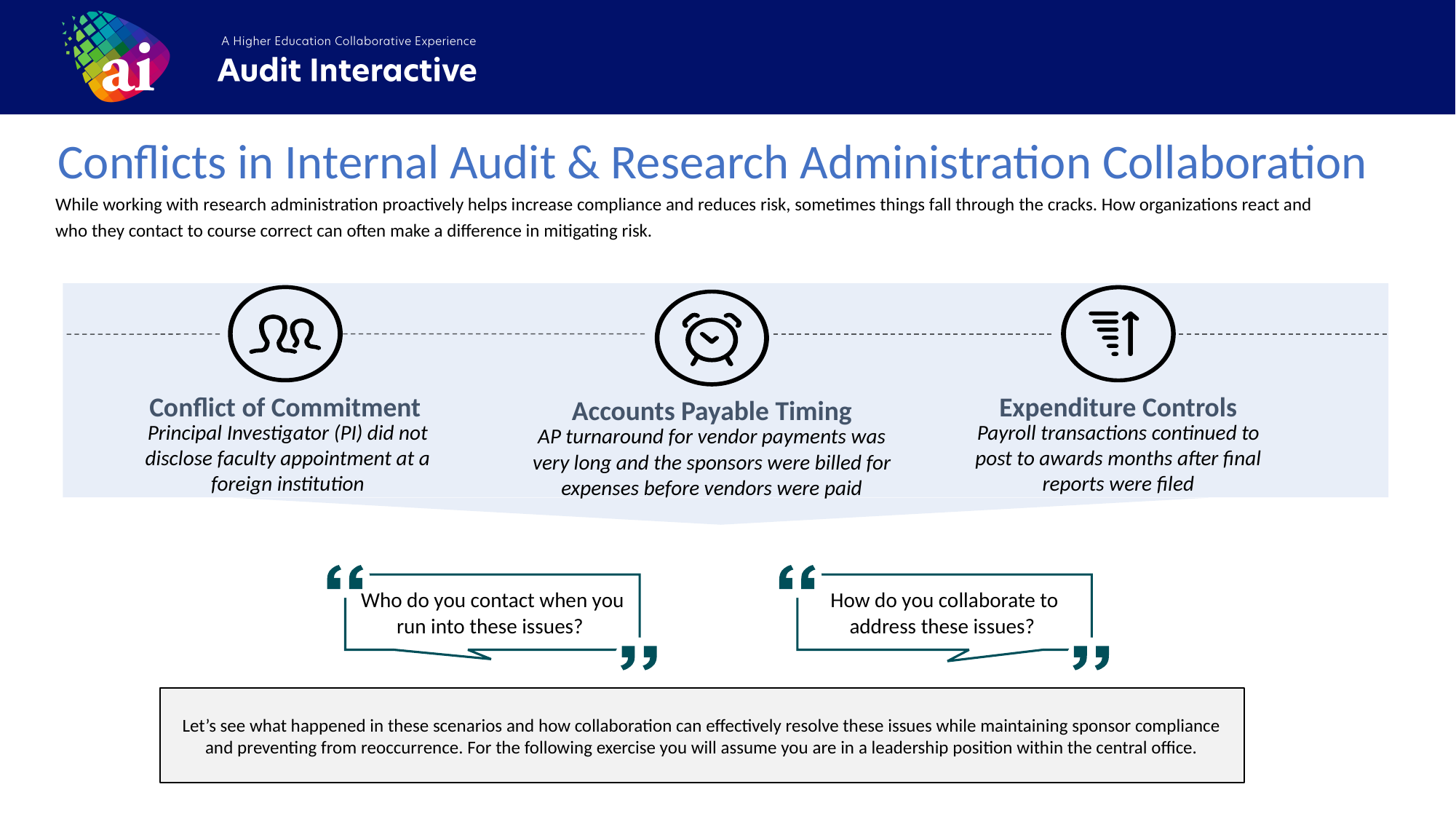

Conflicts in Internal Audit & Research Administration Collaboration
While working with research administration proactively helps increase compliance and reduces risk, sometimes things fall through the cracks. How organizations react and who they contact to course correct can often make a difference in mitigating risk.

Expenditure Controls
Payroll transactions continued to post to awards months after final reports were filed

Conflict of Commitment
Principal Investigator (PI) did not disclose faculty appointment at a foreign institution

Accounts Payable Timing
AP turnaround for vendor payments was very long and the sponsors were billed for expenses before vendors were paid

Who do you contact when you run into these issues?
How do you collaborate to address these issues?

Let’s see what happened in these scenarios and how collaboration can effectively resolve these issues while maintaining sponsor compliance and preventing from reoccurrence. For the following exercise you will assume you are in a leadership position within the central office.